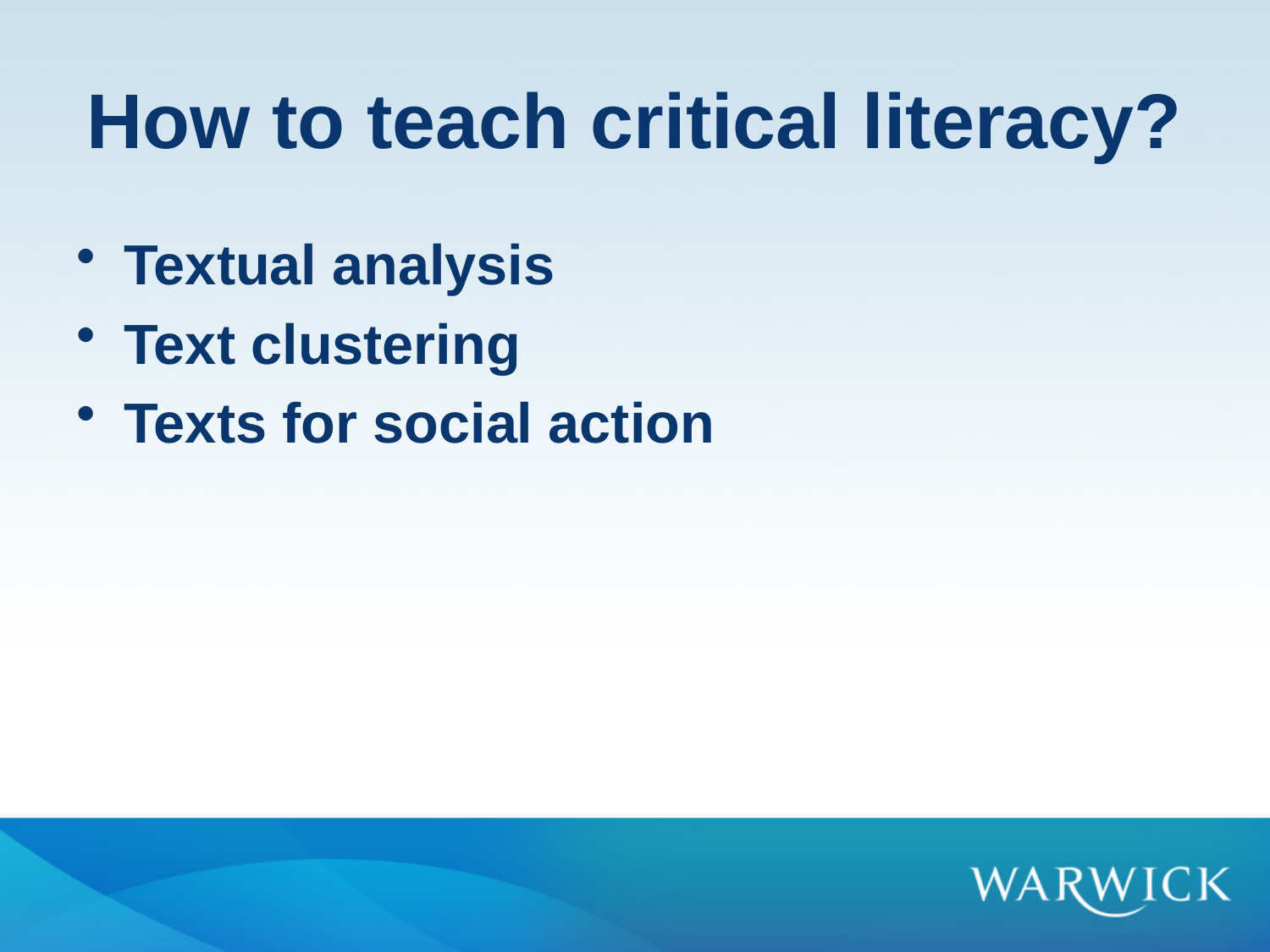

# How to teach critical literacy?
Textual analysis
Text clustering
Texts for social action